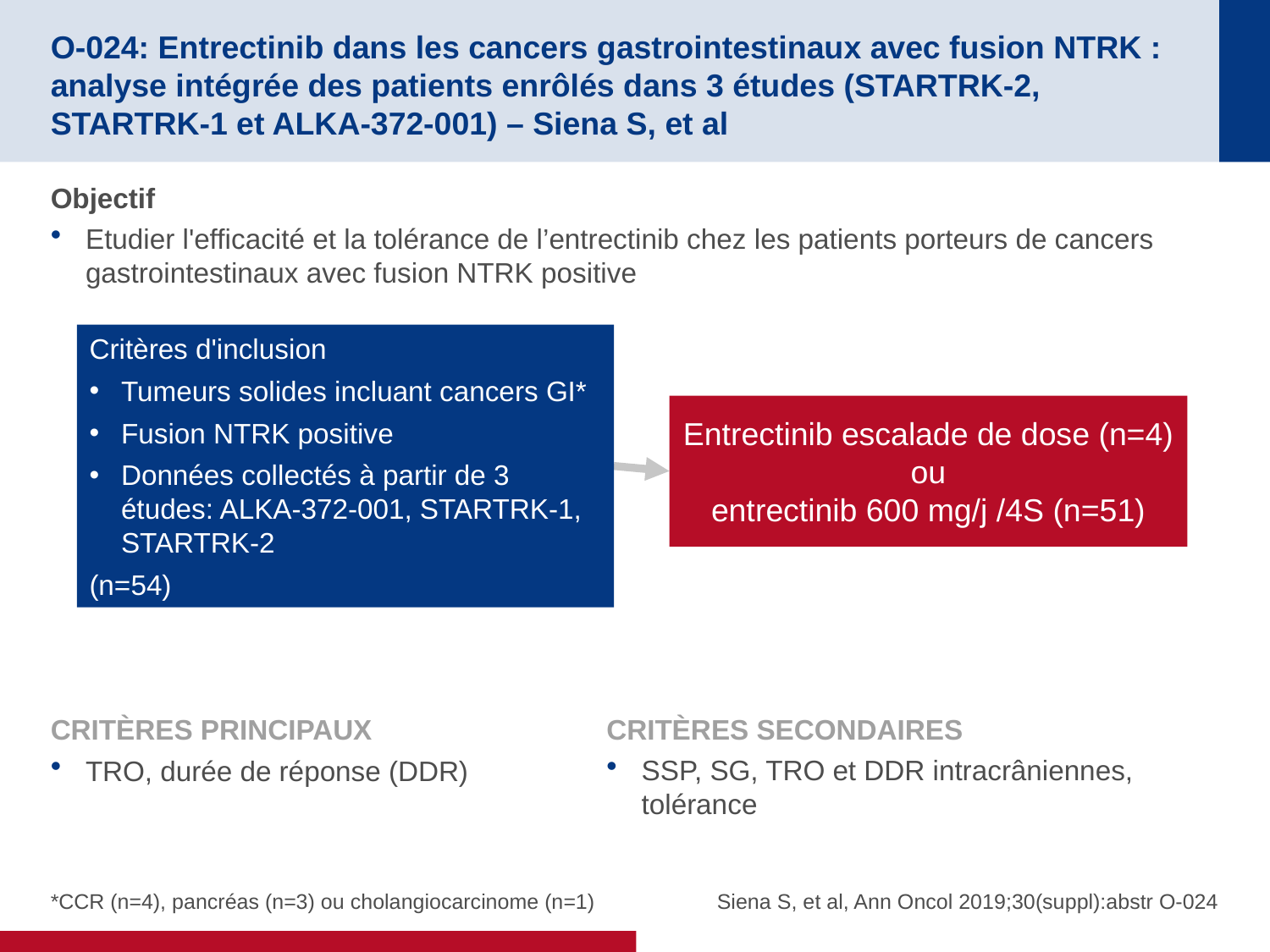

# O-024: Entrectinib dans les cancers gastrointestinaux avec fusion NTRK : analyse intégrée des patients enrôlés dans 3 études (STARTRK-2, STARTRK-1 et ALKA-372-001) – Siena S, et al
Objectif
Etudier l'efficacité et la tolérance de l’entrectinib chez les patients porteurs de cancers gastrointestinaux avec fusion NTRK positive
Critères d'inclusion
Tumeurs solides incluant cancers GI*
Fusion NTRK positive
Données collectés à partir de 3 études: ALKA-372-001, STARTRK-1, STARTRK-2
(n=54)
Entrectinib escalade de dose (n=4) ou
entrectinib 600 mg/j /4S (n=51)
CRITÈRES PRINCIPAUX
TRO, durée de réponse (DDR)

CRITÈRES SECONDAIRES
SSP, SG, TRO et DDR intracrâniennes, tolérance
*CCR (n=4), pancréas (n=3) ou cholangiocarcinome (n=1)
Siena S, et al, Ann Oncol 2019;30(suppl):abstr O-024